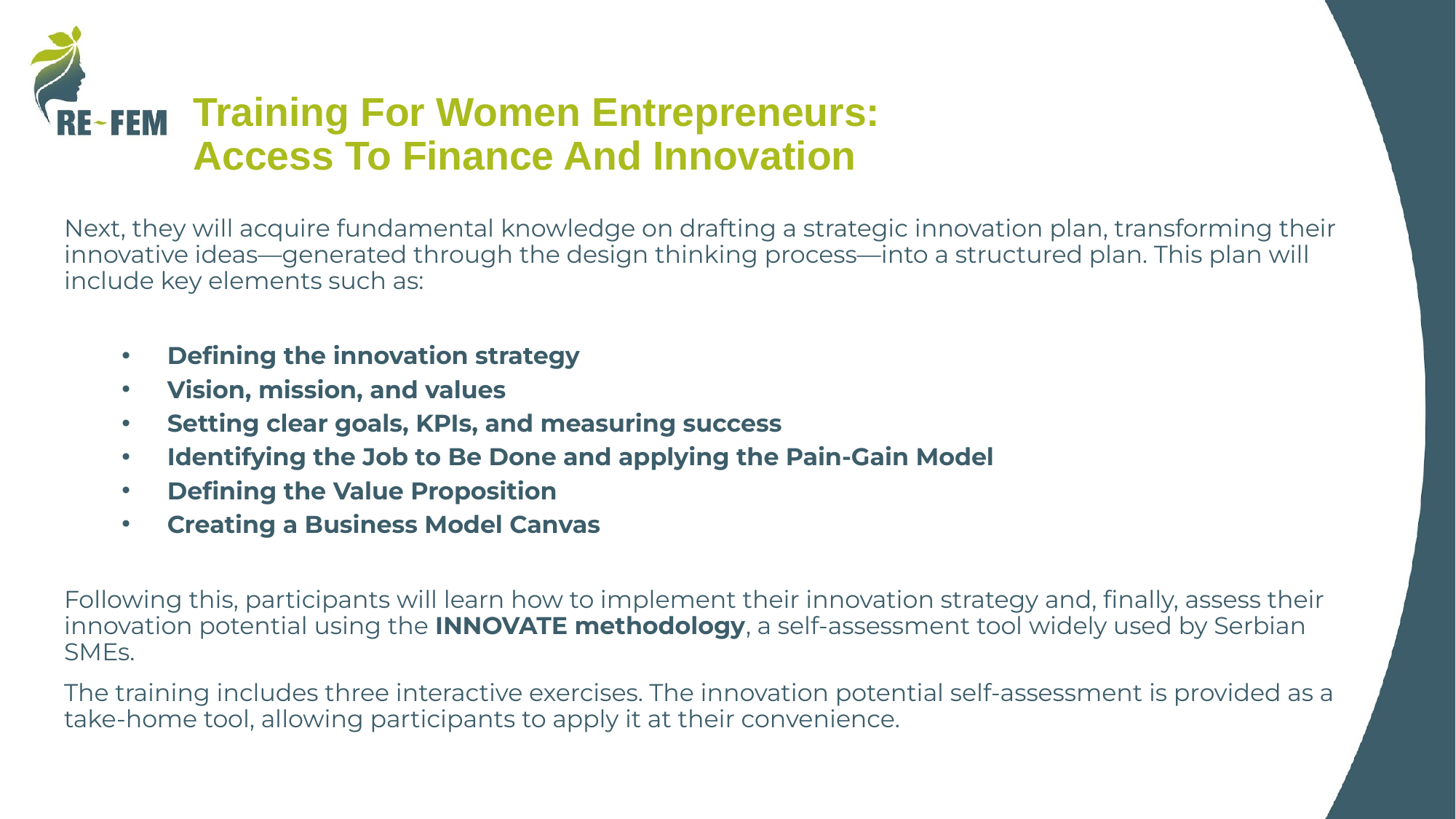

# Training For Women Entrepreneurs: Access To Finance And Innovation
Next, they will acquire fundamental knowledge on drafting a strategic innovation plan, transforming their innovative ideas—generated through the design thinking process—into a structured plan. This plan will include key elements such as:

Defining the innovation strategy
Vision, mission, and values
Setting clear goals, KPIs, and measuring success
Identifying the Job to Be Done and applying the Pain-Gain Model
Defining the Value Proposition
Creating a Business Model Canvas

Following this, participants will learn how to implement their innovation strategy and, finally, assess their innovation potential using the INNOVATE methodology, a self-assessment tool widely used by Serbian SMEs.
The training includes three interactive exercises. The innovation potential self-assessment is provided as a take-home tool, allowing participants to apply it at their convenience.